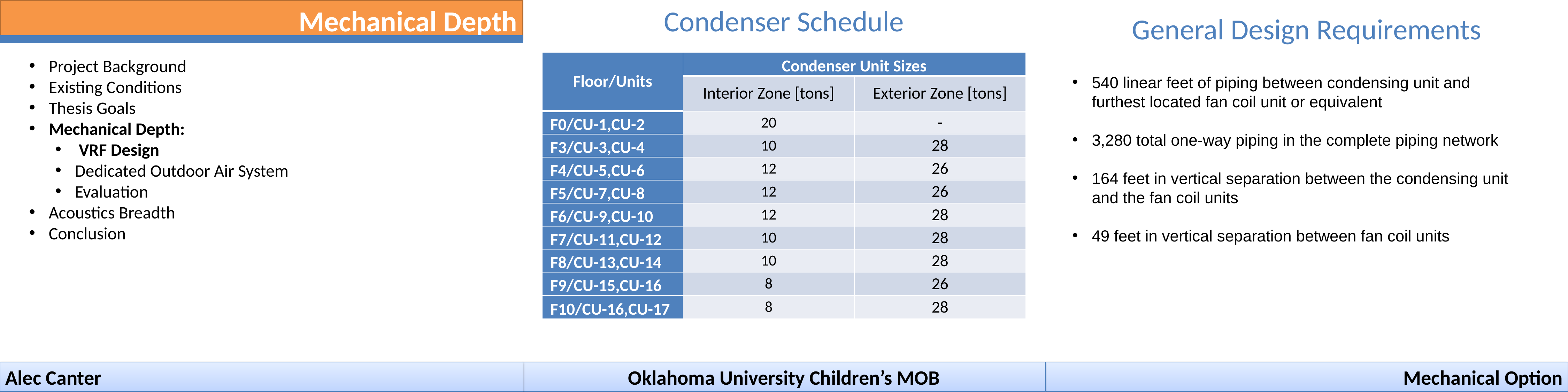

Mechanical Depth
Condenser Schedule
General Design Requirements
Project Background
Existing Conditions
Thesis Goals
Mechanical Depth:
 VRF Design
Dedicated Outdoor Air System
Evaluation
Acoustics Breadth
Conclusion

| Floor/Units | Condenser Unit Sizes |  |
| --- | --- | --- |
|  | Interior Zone [tons] | Exterior Zone [tons] |
| F0/CU-1,CU-2 | 20 | - |
| F3/CU-3,CU-4 | 10 | 28 |
| F4/CU-5,CU-6 | 12 | 26 |
| F5/CU-7,CU-8 | 12 | 26 |
| F6/CU-9,CU-10 | 12 | 28 |
| F7/CU-11,CU-12 | 10 | 28 |
| F8/CU-13,CU-14 | 10 | 28 |
| F9/CU-15,CU-16 | 8 | 26 |
| F10/CU-16,CU-17 | 8 | 28 |
540 linear feet of piping between condensing unit and furthest located fan coil unit or equivalent

3,280 total one-way piping in the complete piping network

164 feet in vertical separation between the condensing unit and the fan coil units

49 feet in vertical separation between fan coil units
Alec Canter
Oklahoma University Children’s MOB
Mechanical Option